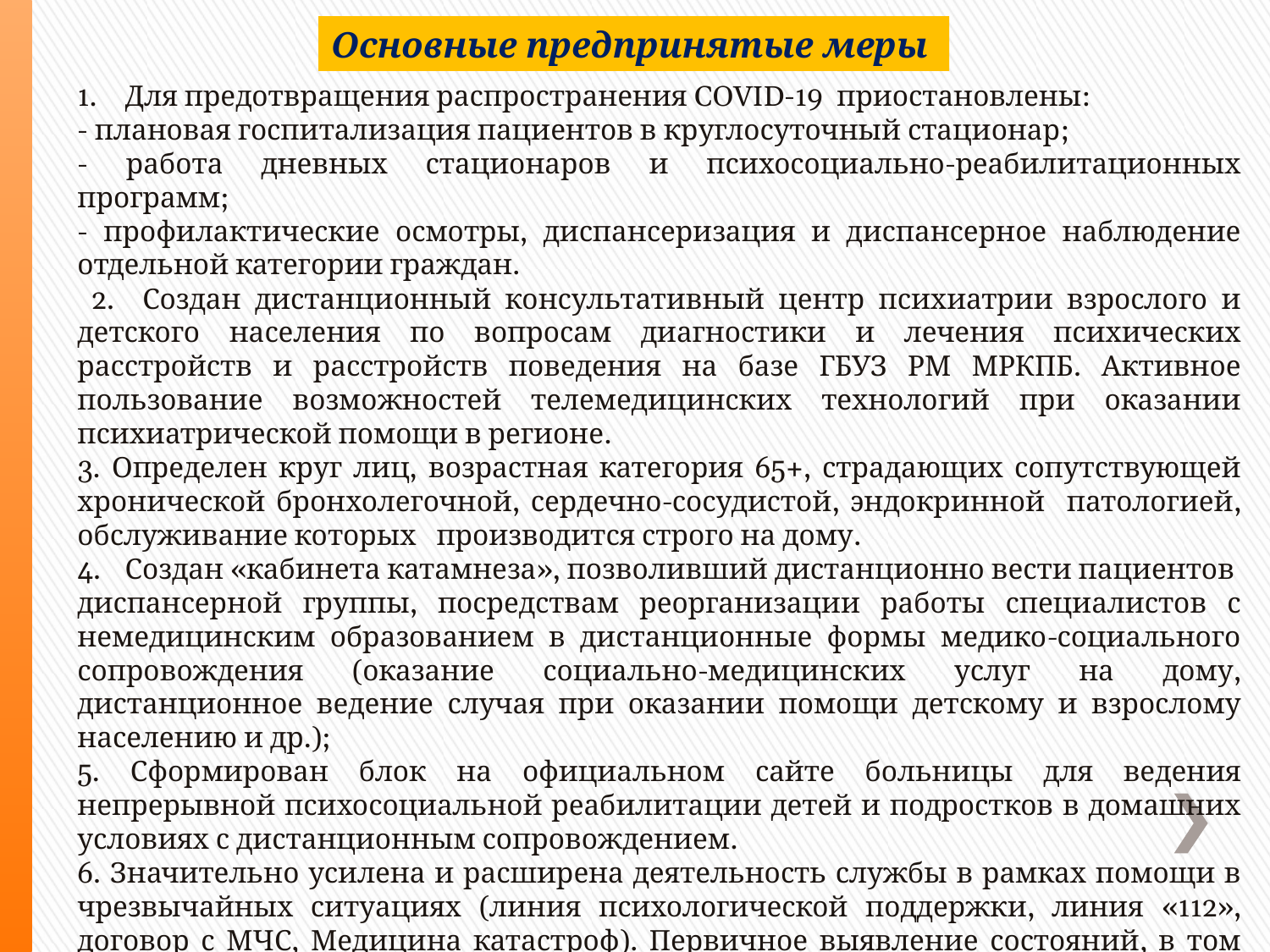

Основные предпринятые меры
Для предотвращения распространения COVID-19  приостановлены:
- плановая госпитализация пациентов в круглосуточный стационар;
- работа дневных стационаров и психосоциально-реабилитационных программ;
- профилактические осмотры, диспансеризация и диспансерное наблюдение отдельной категории граждан.
 2.  Создан дистанционный консультативный центр психиатрии взрослого и детского населения по вопросам диагностики и лечения психических расстройств и расстройств поведения на базе ГБУЗ РМ МРКПБ. Активное пользование возможностей телемедицинских технологий при оказании психиатрической помощи в регионе.
3. Определен круг лиц, возрастная категория 65+, страдающих сопутствующей хронической бронхолегочной, сердечно-сосудистой, эндокринной  патологией, обслуживание которых   производится строго на дому.
Создан «кабинета катамнеза», позволивший дистанционно вести пациентов
диспансерной группы, посредствам реорганизации работы специалистов с немедицинским образованием в дистанционные формы медико-социального сопровождения (оказание социально-медицинских услуг на дому, дистанционное ведение случая при оказании помощи детскому и взрослому населению и др.);
5. Сформирован блок на официальном сайте больницы для ведения непрерывной психосоциальной реабилитации детей и подростков в домашних условиях с дистанционным сопровождением.
6. Значительно усилена и расширена деятельность службы в рамках помощи в чрезвычайных ситуациях (линия психологической поддержки, линия «112», договор с МЧС, Медицина катастроф). Первичное выявление состояний, в том числе суицидологической направленности, нуждающихся в получении психиатрической помощи, посредством использования  дистанционных форм работы.